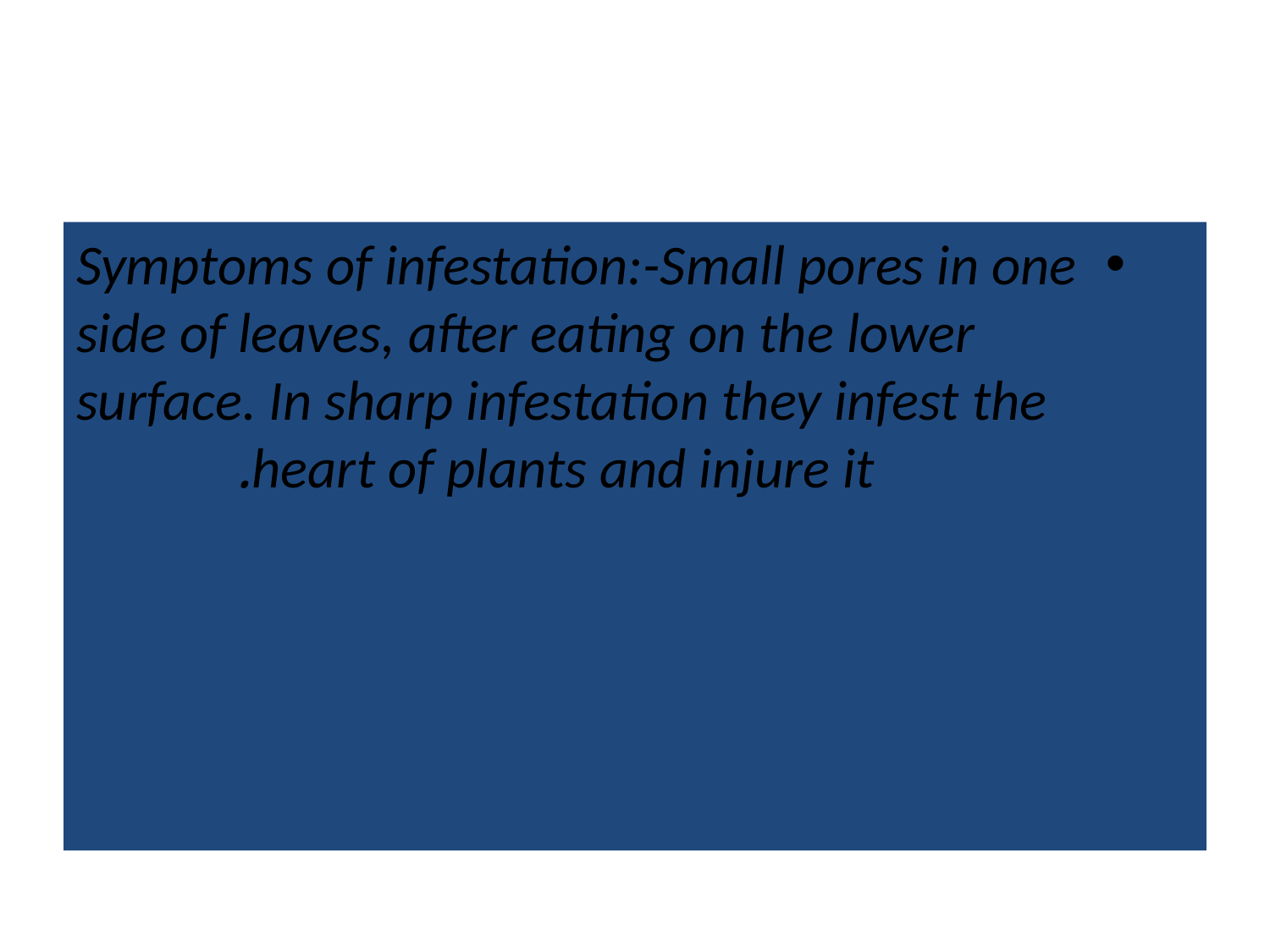

#
Symptoms of infestation:-Small pores in one side of leaves, after eating on the lower surface. In sharp infestation they infest the heart of plants and injure it.